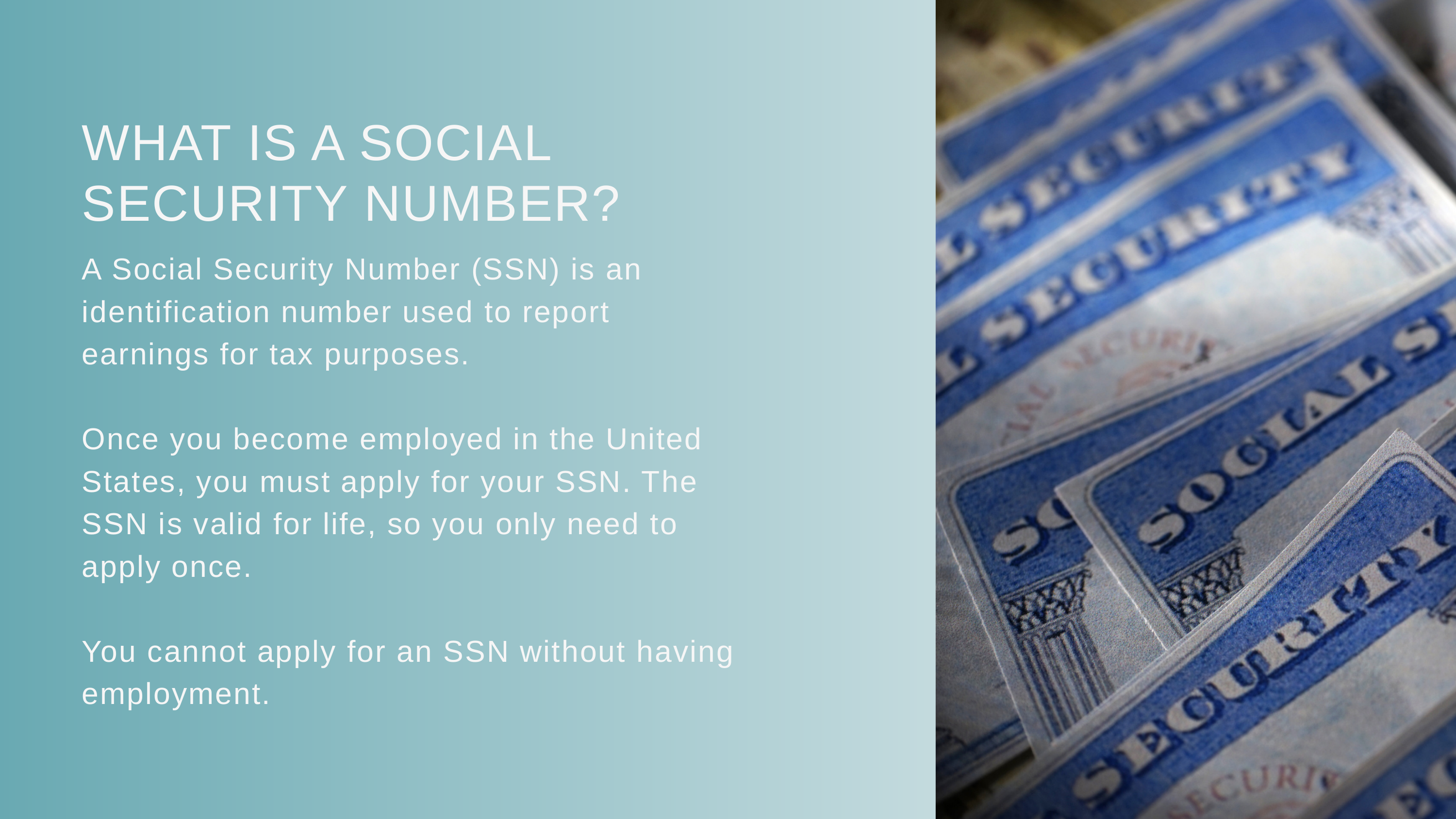

WHAT IS A SOCIAL SECURITY NUMBER?
A Social Security Number (SSN) is an identification number used to report earnings for tax purposes.

Once you become employed in the United States, you must apply for your SSN. The SSN is valid for life, so you only need to apply once.

You cannot apply for an SSN without having employment.